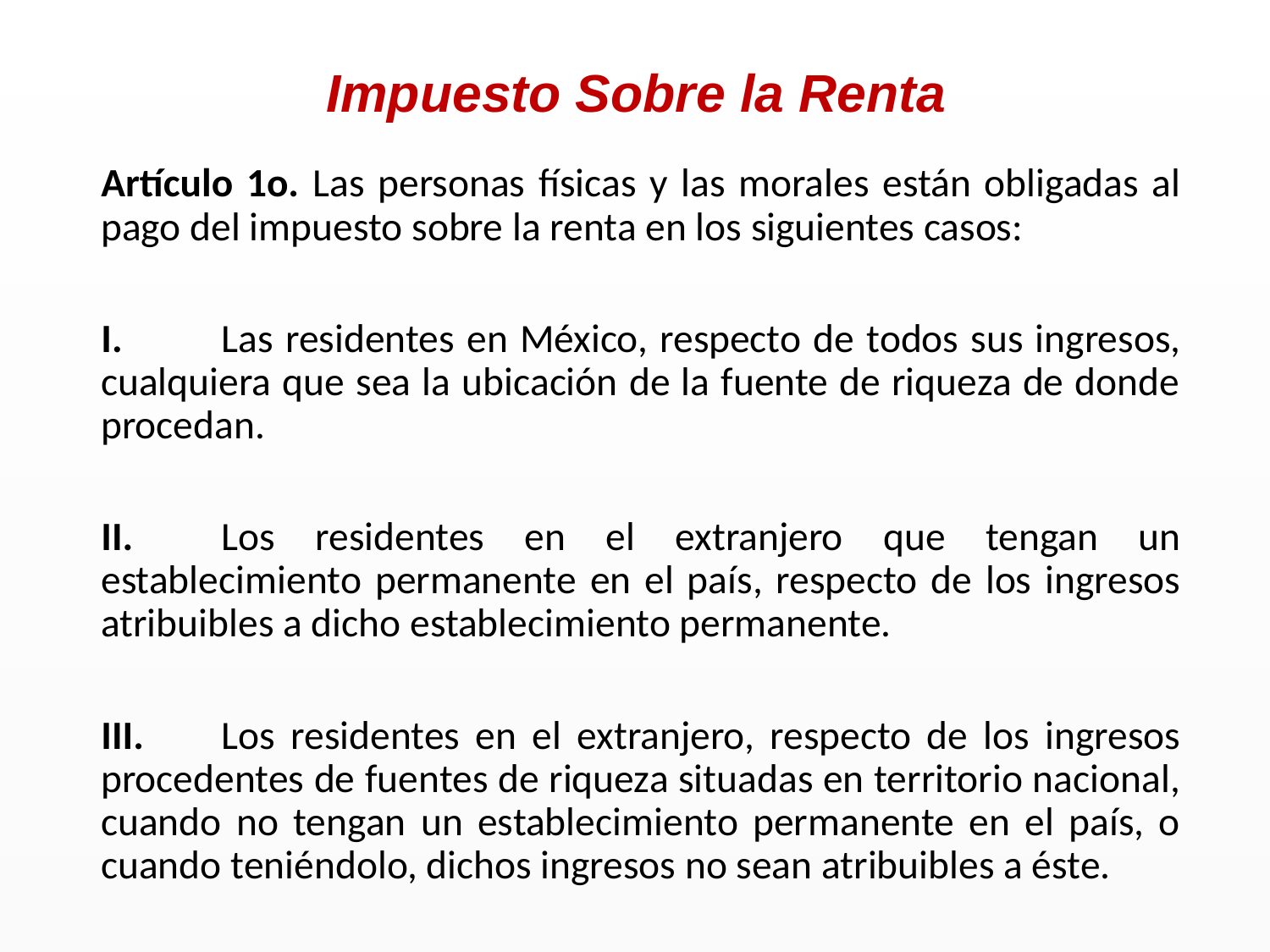

Impuesto Sobre la Renta
Artículo 1o. Las personas físicas y las morales están obligadas al pago del impuesto sobre la renta en los siguientes casos:

I.	Las residentes en México, respecto de todos sus ingresos, cualquiera que sea la ubicación de la fuente de riqueza de donde procedan.

II.	Los residentes en el extranjero que tengan un establecimiento permanente en el país, respecto de los ingresos atribuibles a dicho establecimiento permanente.

III.	Los residentes en el extranjero, respecto de los ingresos procedentes de fuentes de riqueza situadas en territorio nacional, cuando no tengan un establecimiento permanente en el país, o cuando teniéndolo, dichos ingresos no sean atribuibles a éste.